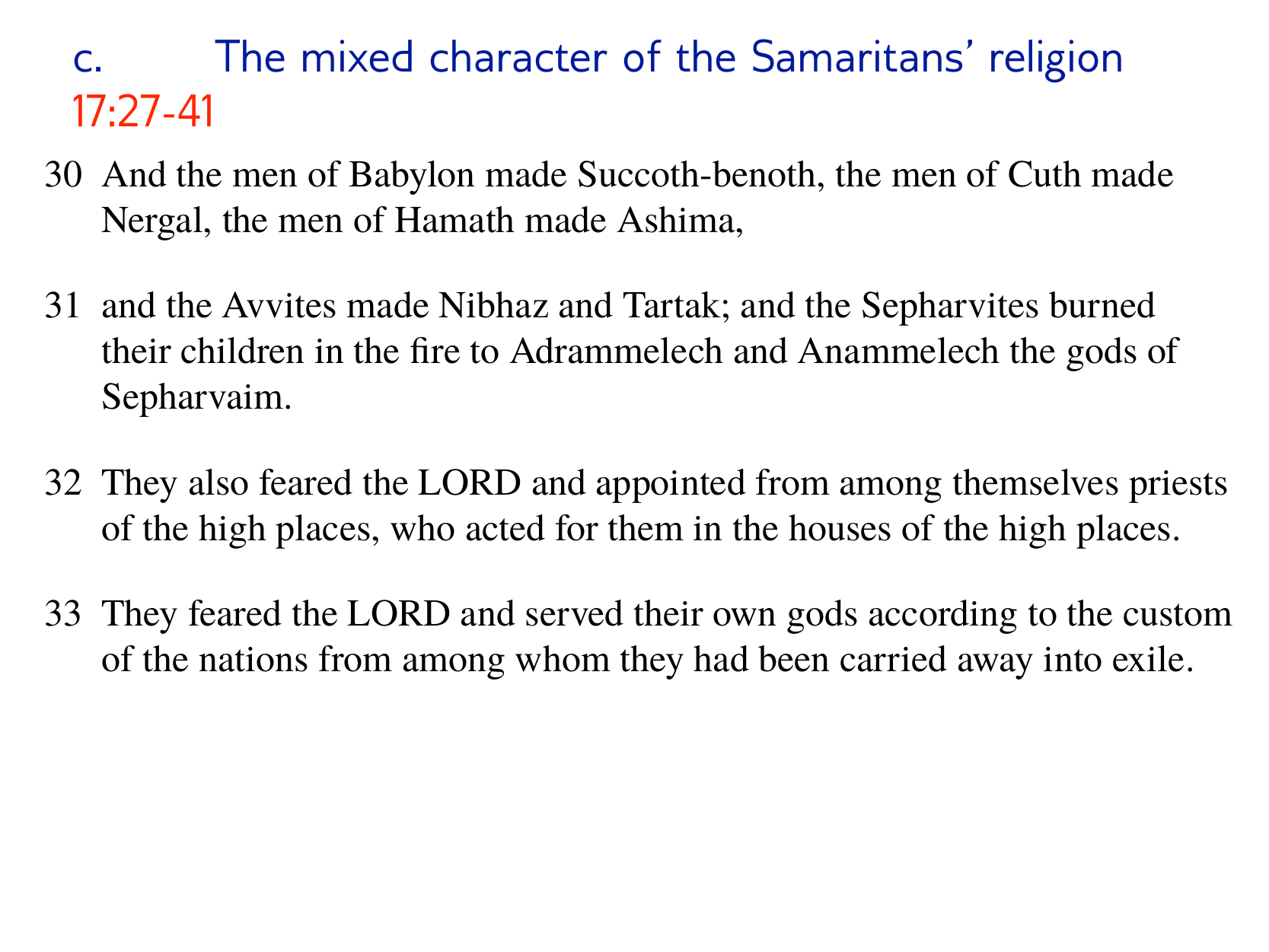

# c.	  The mixed character of the Samaritans’ religion 17:27-41
30  And the men of Babylon made Succoth-benoth, the men of Cuth made Nergal, the men of Hamath made Ashima,
31  and the Avvites made Nibhaz and Tartak; and the Sepharvites burned their children in the fire to Adrammelech and Anammelech the gods of Sepharvaim.
32  They also feared the LORD and appointed from among themselves priests of the high places, who acted for them in the houses of the high places.
33  They feared the LORD and served their own gods according to the custom of the nations from among whom they had been carried away into exile.